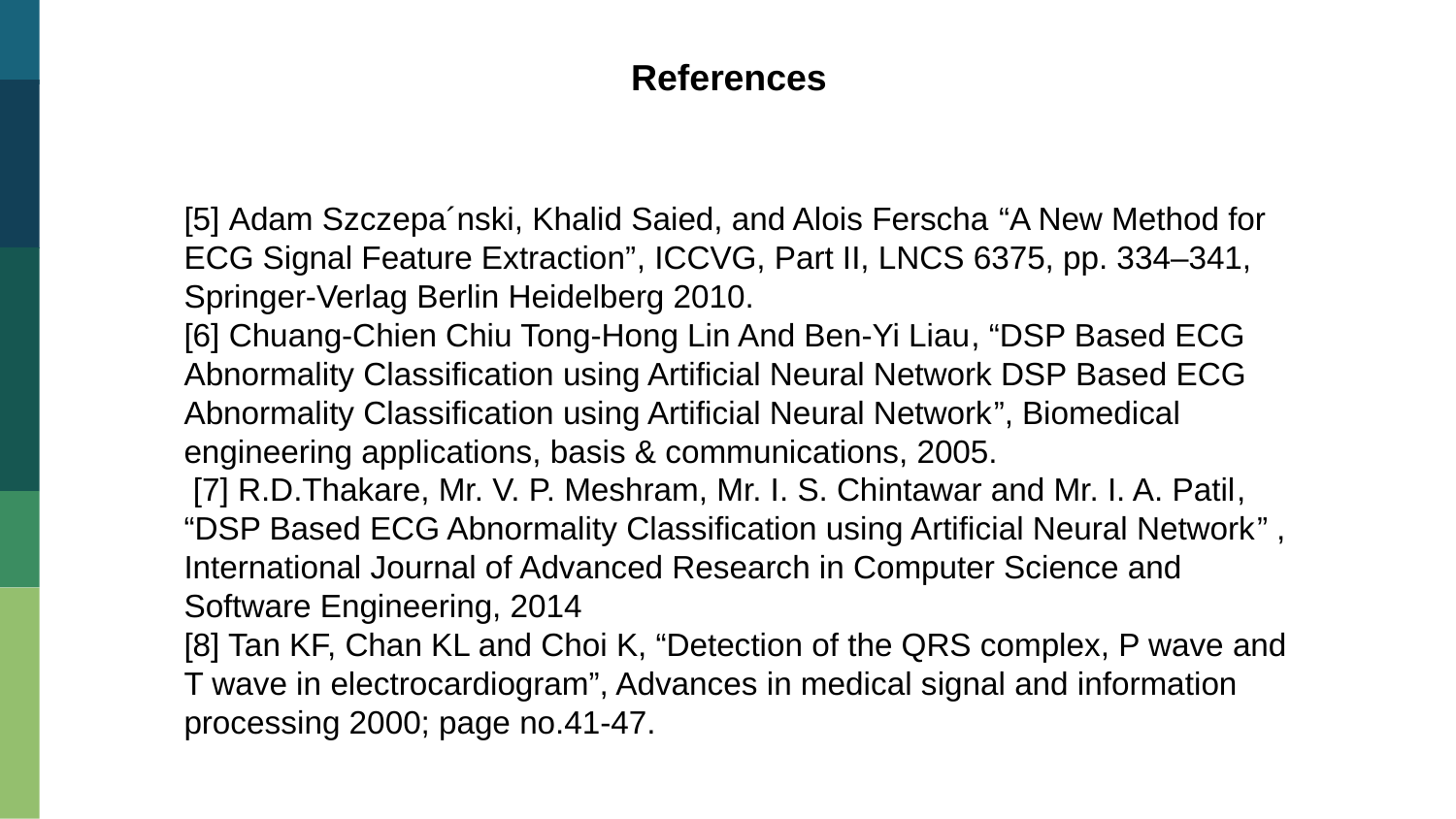

References

[5] Adam Szczepa´nski, Khalid Saied, and Alois Ferscha “A New Method for ECG Signal Feature Extraction”, ICCVG, Part II, LNCS 6375, pp. 334–341, Springer-Verlag Berlin Heidelberg 2010.
[6] Chuang-Chien Chiu Tong-Hong Lin And Ben-Yi Liau, “DSP Based ECG Abnormality Classification using Artificial Neural Network DSP Based ECG Abnormality Classification using Artificial Neural Network”, Biomedical engineering applications, basis & communications, 2005.
 [7] R.D.Thakare, Mr. V. P. Meshram, Mr. I. S. Chintawar and Mr. I. A. Patil,  “DSP Based ECG Abnormality Classification using Artificial Neural Network” , International Journal of Advanced Research in Computer Science and Software Engineering, 2014
[8] Tan KF, Chan KL and Choi K, “Detection of the QRS complex, P wave and T wave in electrocardiogram”, Advances in medical signal and information processing 2000; page no.41-47.